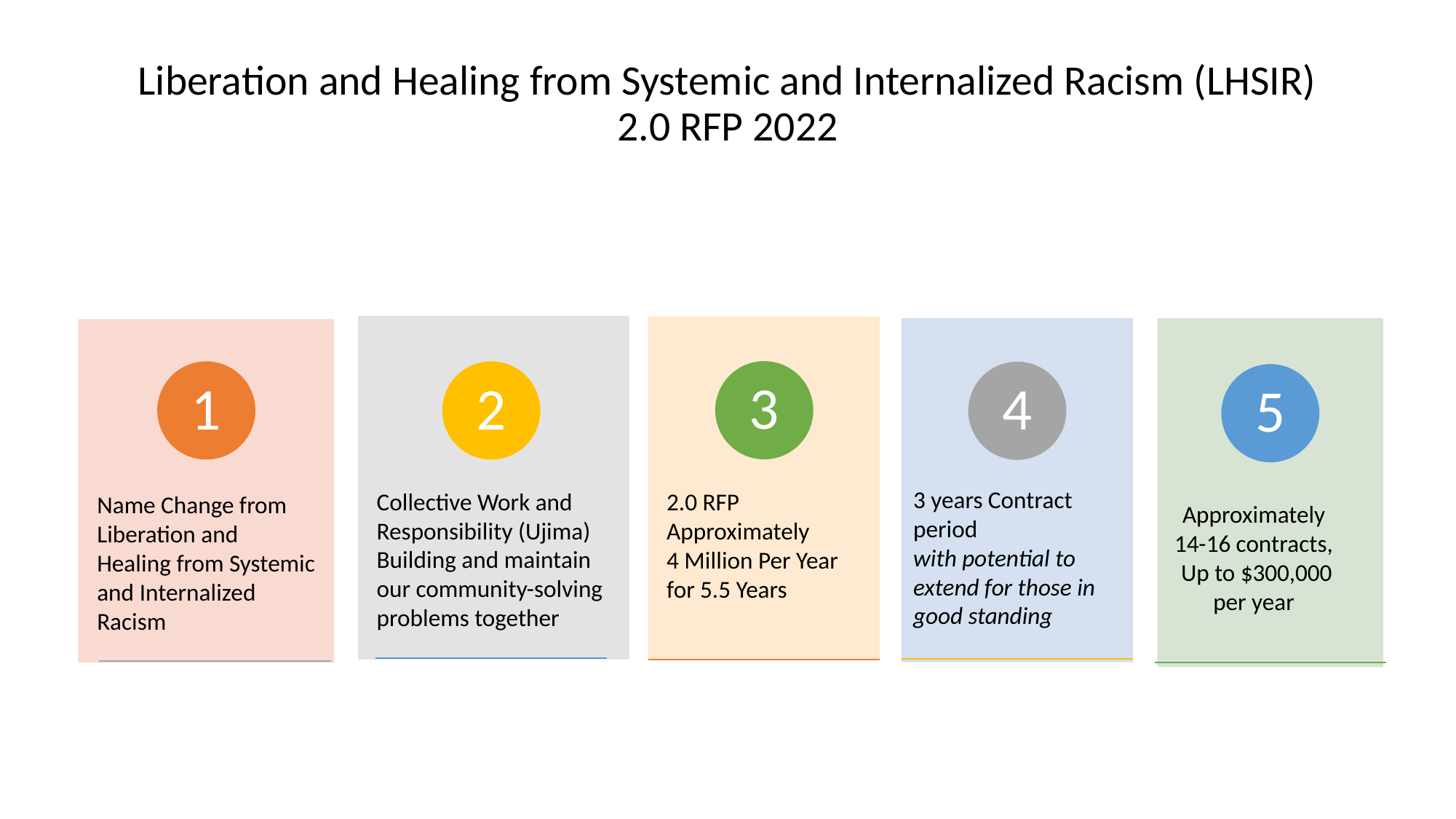

# Liberation and Healing from Systemic and Internalized Racism (LHSIR) 2.0 RFP 2022
Name Change from Liberation and Healing from Systemic and Internalized Racism
1
Collective Work and Responsibility (Ujima)
Building and maintain our community-solving problems together
2
2.0 RFP
Approximately
4 Million Per Year
for 5.5 Years

3

4

5
3 years Contract period
with potential to extend for those in good standing
Approximately
14-16 contracts,
Up to $300,000 per year